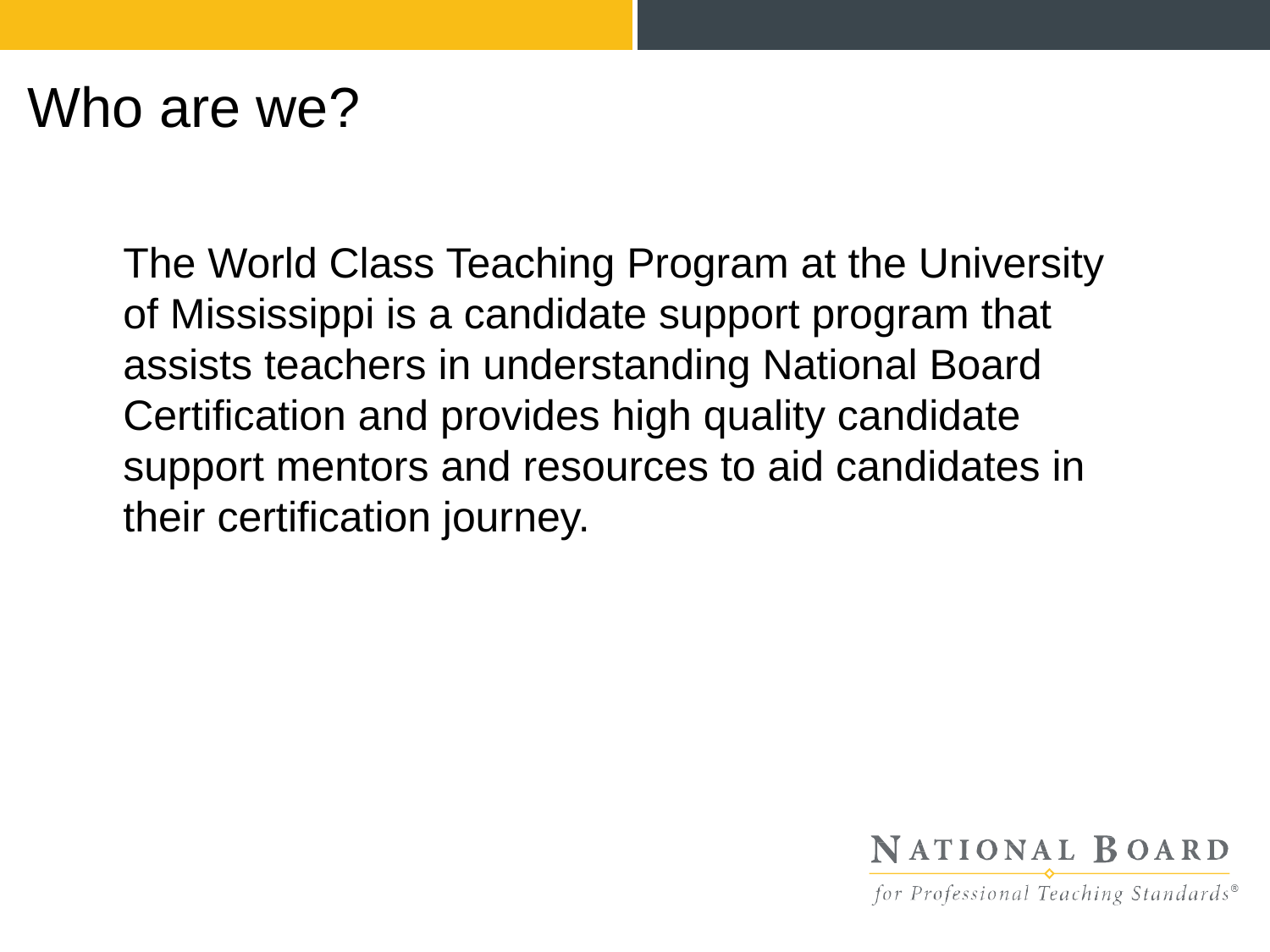

# Who are we?
The World Class Teaching Program at the University of Mississippi is a candidate support program that assists teachers in understanding National Board Certification and provides high quality candidate support mentors and resources to aid candidates in their certification journey.